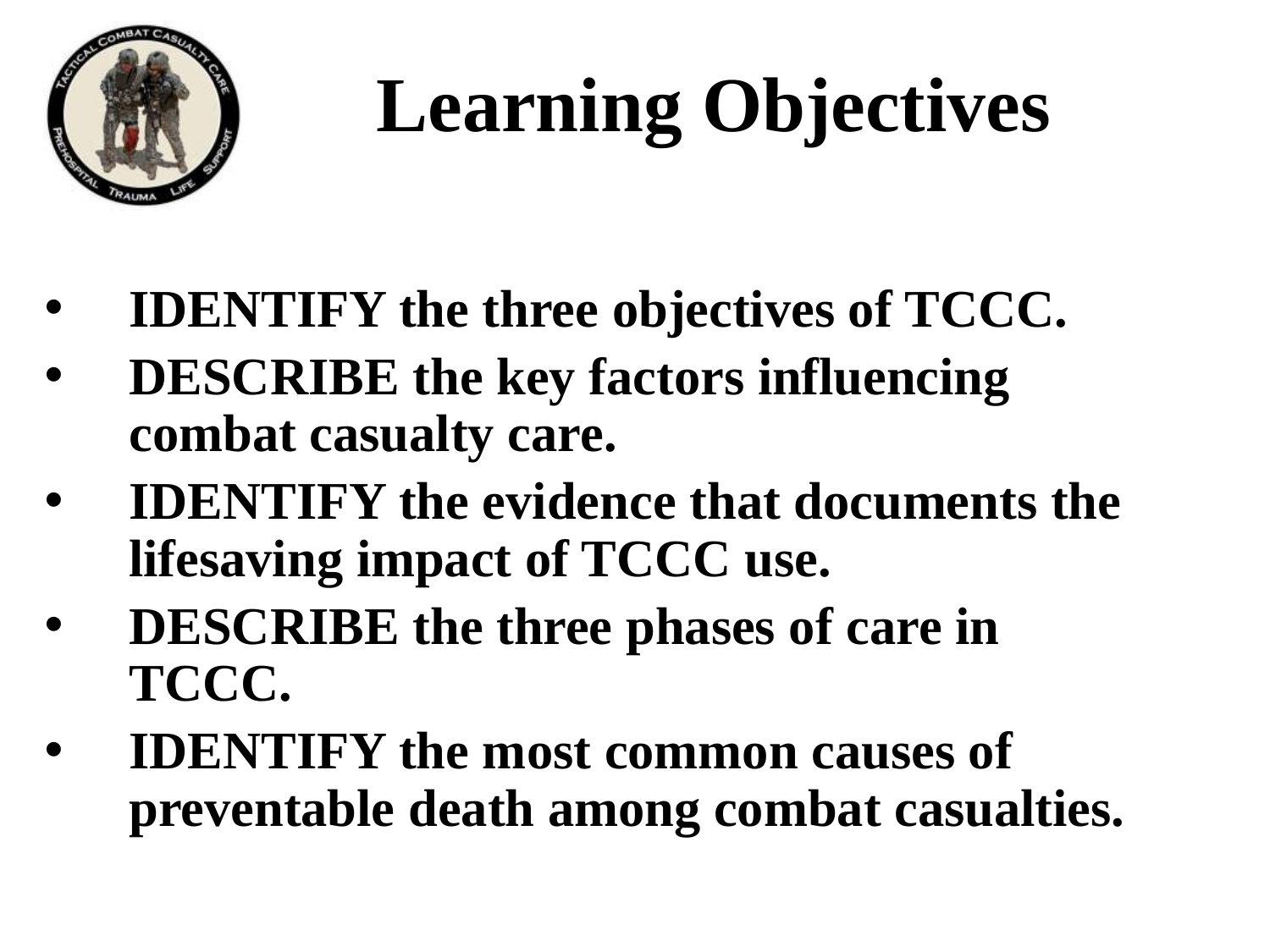

# Learning Objectives
IDENTIFY the three objectives of TCCC.
DESCRIBE the key factors influencing combat casualty care.
IDENTIFY the evidence that documents the lifesaving impact of TCCC use.
DESCRIBE the three phases of care in TCCC.
IDENTIFY the most common causes of preventable death among combat casualties.